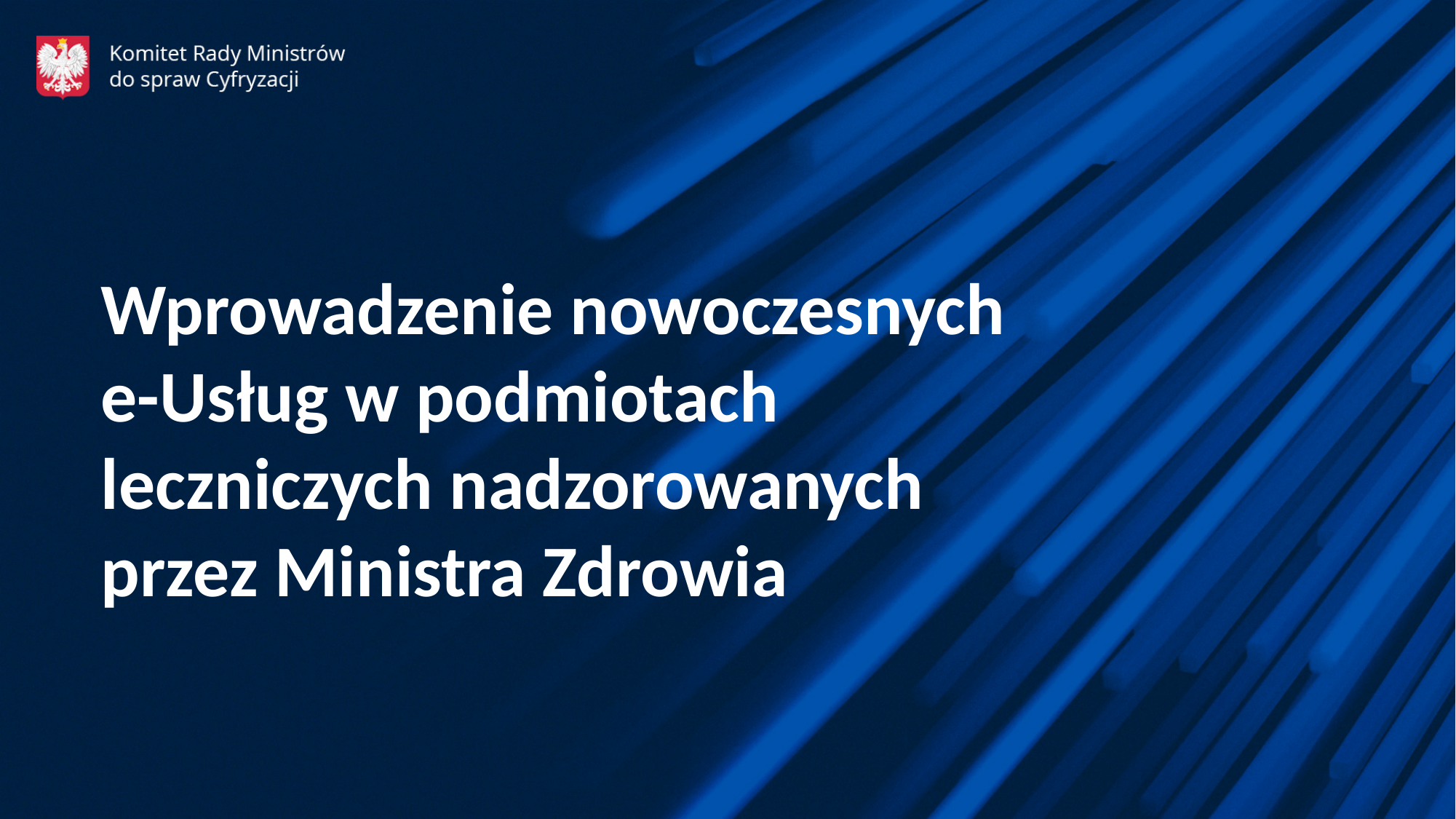

Wprowadzenie nowoczesnych e-Usług w podmiotach leczniczych nadzorowanych przez Ministra Zdrowia